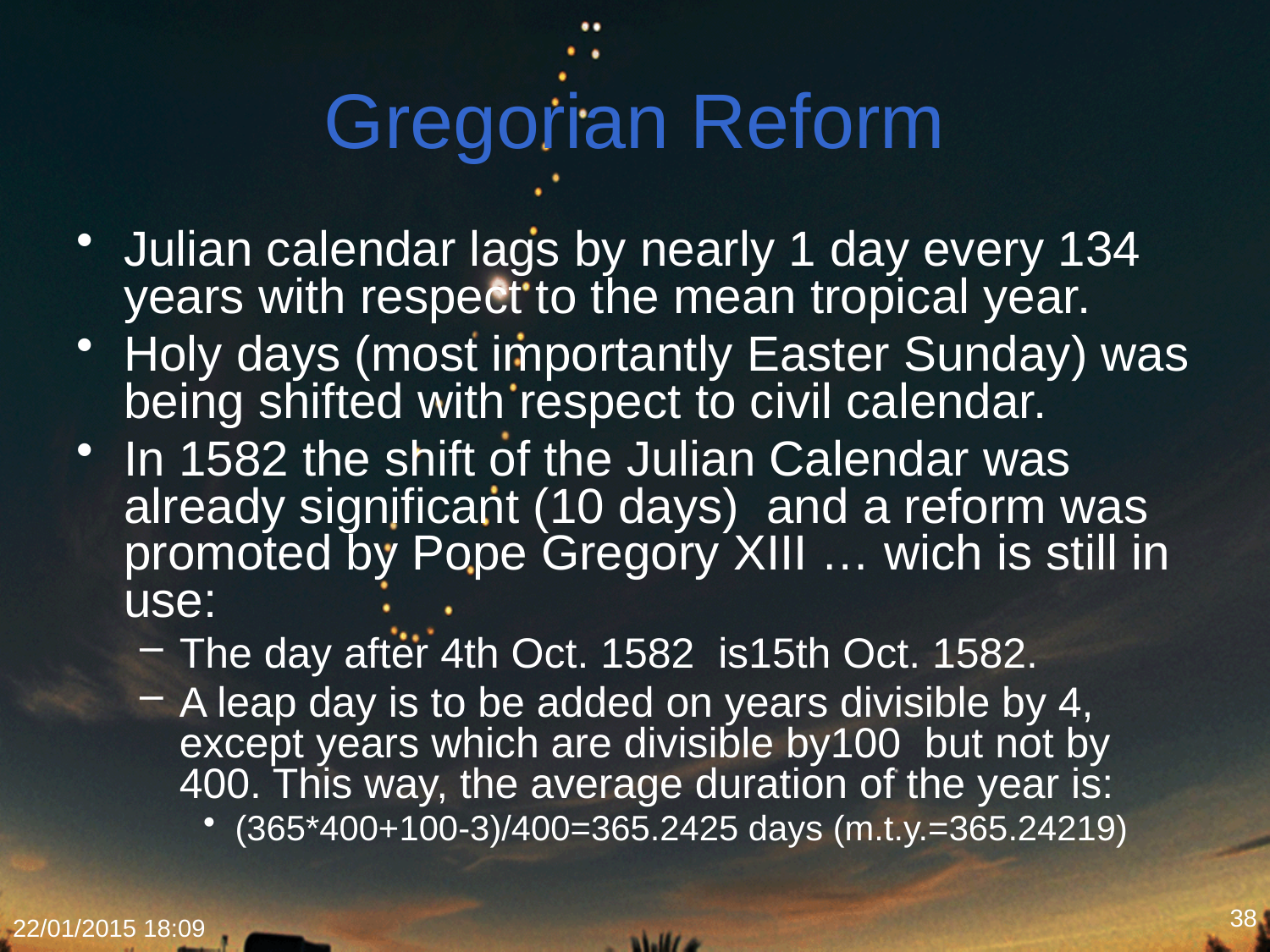

# Gregorian Reform
Julian calendar lags by nearly 1 day every 134 years with respect to the mean tropical year.
Holy days (most importantly Easter Sunday) was being shifted with respect to civil calendar.
In 1582 the shift of the Julian Calendar was already significant (10 days)  and a reform was promoted by Pope Gregory XIII … wich is still in use:
The day after 4th Oct. 1582  is15th Oct. 1582.
A leap day is to be added on years divisible by 4, except years which are divisible by100  but not by 400. This way, the average duration of the year is:
(365*400+100-3)/400=365.2425 days (m.t.y.=365.24219)

38
22/01/2015 18:09